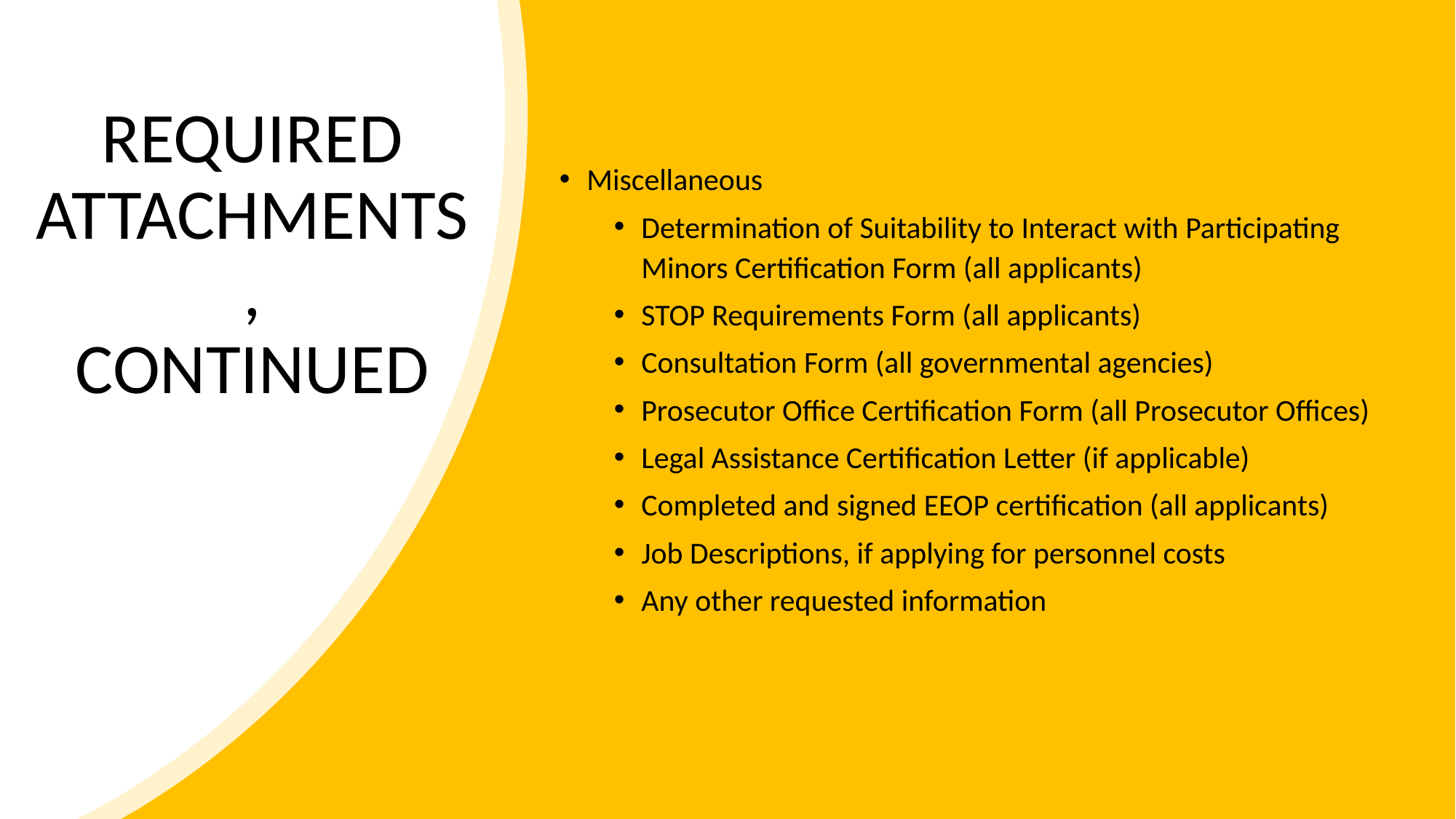

REQUIRED ATTACHMENTS,
CONTINUED
Miscellaneous
Determination of Suitability to Interact with Participating Minors Certification Form (all applicants)
STOP Requirements Form (all applicants)
Consultation Form (all governmental agencies)
Prosecutor Office Certification Form (all Prosecutor Offices)
Legal Assistance Certification Letter (if applicable)
Completed and signed EEOP certification (all applicants)
Job Descriptions, if applying for personnel costs
Any other requested information